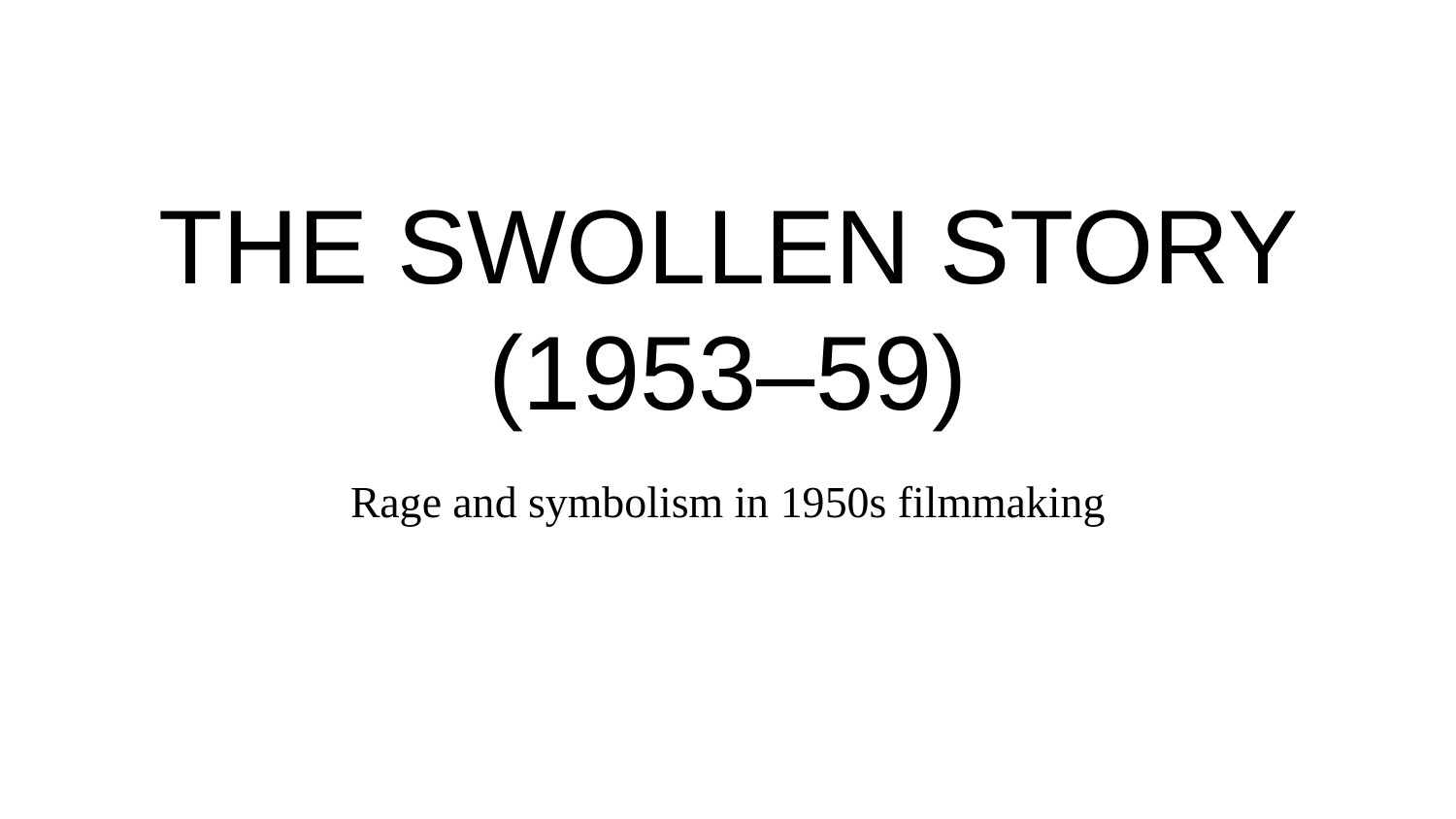

# THE SWOLLEN STORY (1953–59)
Rage and symbolism in 1950s filmmaking